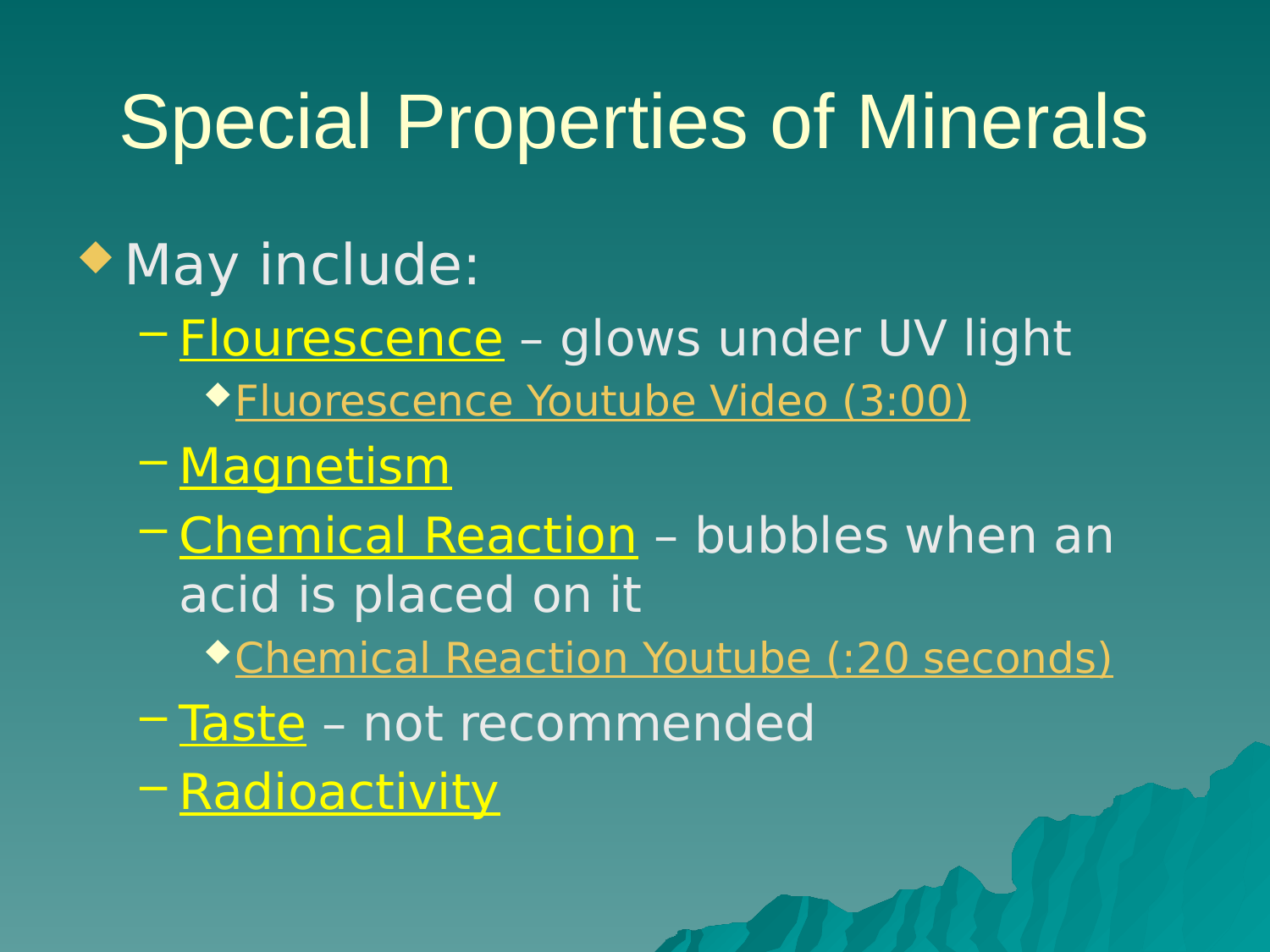

# Special Properties of Minerals
May include:
Flourescence – glows under UV light
Fluorescence Youtube Video (3:00)
Magnetism
Chemical Reaction – bubbles when an acid is placed on it
Chemical Reaction Youtube (:20 seconds)
Taste – not recommended
Radioactivity